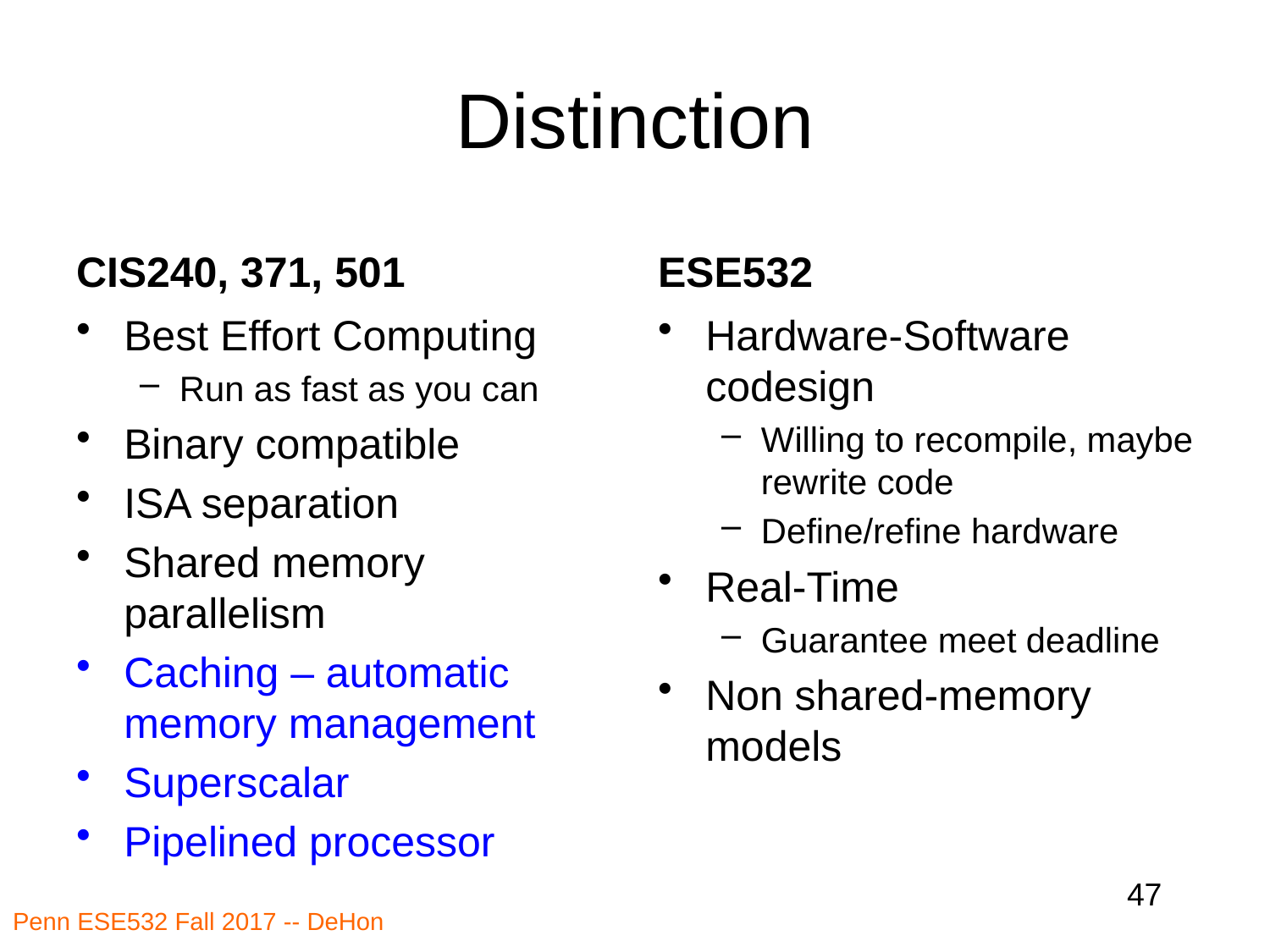

# Distinction
CIS240, 371, 501
ESE532
Best Effort Computing
Run as fast as you can
Binary compatible
ISA separation
Shared memory parallelism
Caching – automatic memory management
Superscalar
Pipelined processor

Hardware-Software codesign
Willing to recompile, maybe rewrite code
Define/refine hardware
Real-Time
Guarantee meet deadline
Non shared-memory models
47
Penn ESE532 Fall 2017 -- DeHon